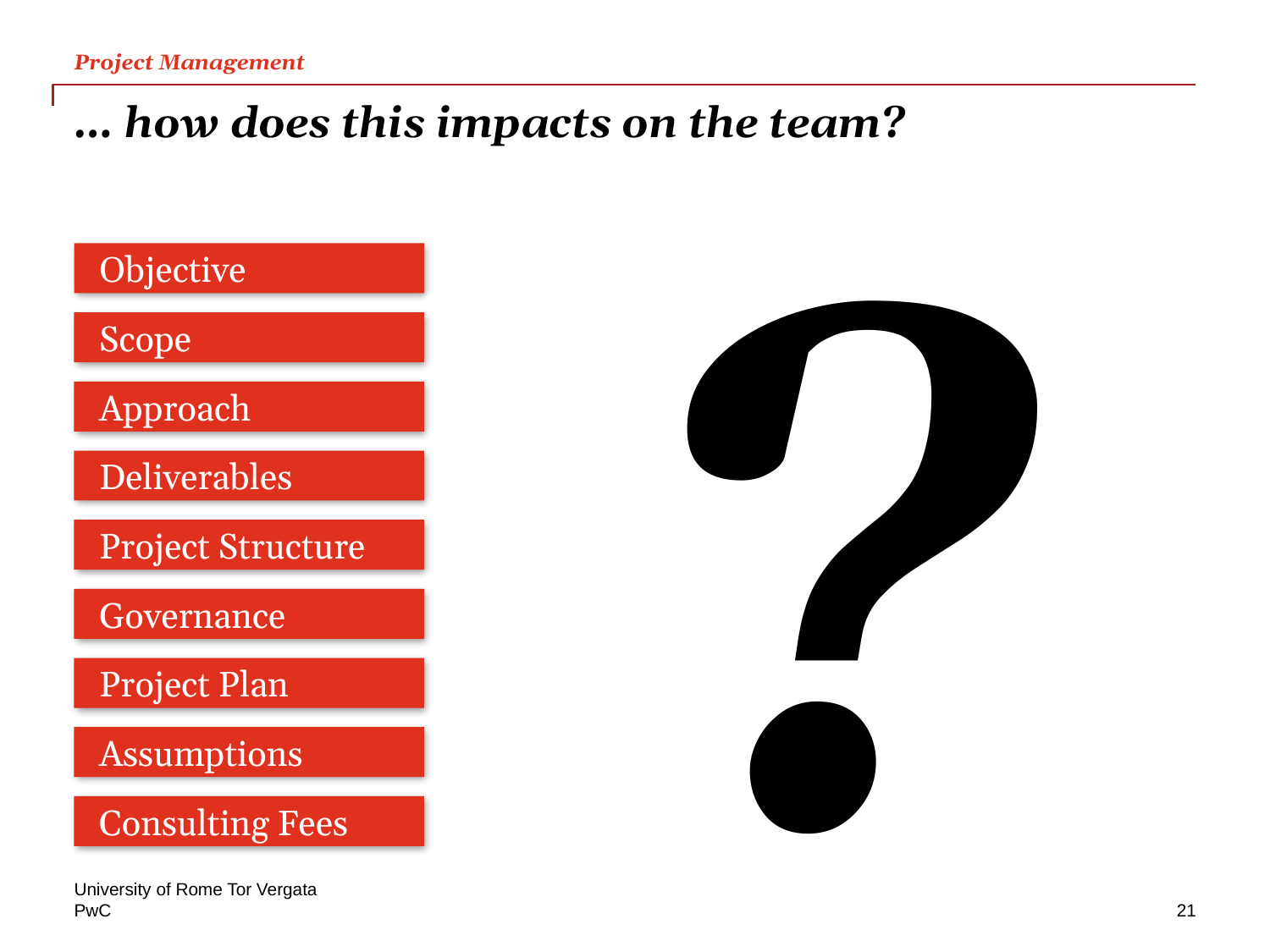

Project Management
# … how does this impacts on the team?
Objective
?
Scope
Approach
Deliverables
Project Structure
Governance
Project Plan
Assumptions
Consulting Fees
University of Rome Tor Vergata
21